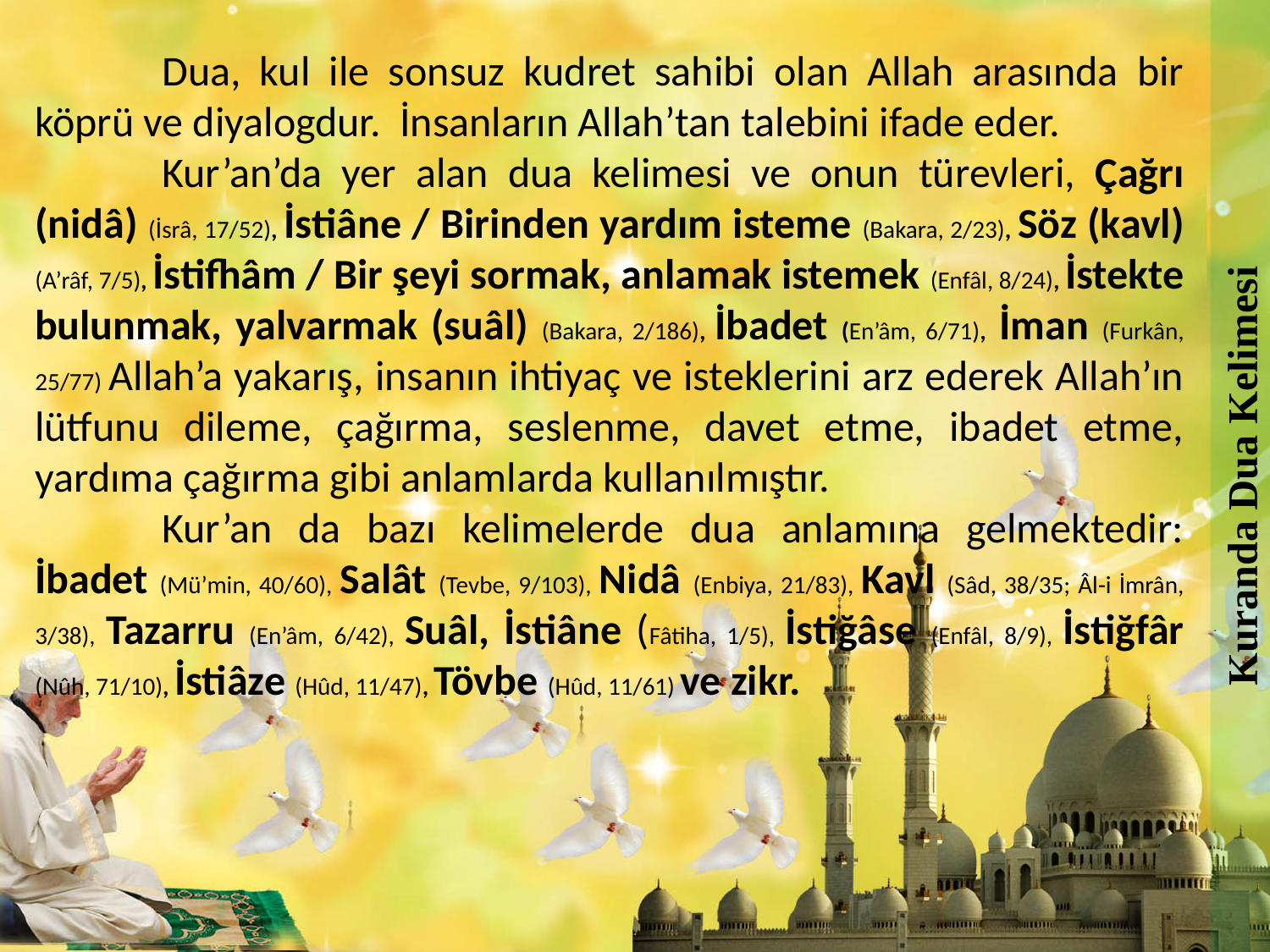

Kuranda Dua Kelimesi
	Dua, kul ile sonsuz kudret sahibi olan Allah arasında bir köprü ve diyalogdur.  İnsanların Allah’tan talebini ifade eder.
	Kur’an’da yer alan dua kelimesi ve onun türevleri, Çağrı (nidâ) (İsrâ, 17/52), İstiâne / Birinden yardım isteme (Bakara, 2/23), Söz (kavl) (A’râf, 7/5), İstifhâm / Bir şeyi sormak, anlamak istemek (Enfâl, 8/24), İstekte bulunmak, yalvarmak (suâl) (Bakara, 2/186), İbadet (En’âm, 6/71), İman (Furkân, 25/77) Allah’a yakarış, insanın ihtiyaç ve isteklerini arz ederek Allah’ın lütfunu dileme, çağırma, seslenme, davet etme, ibadet etme, yardıma çağırma gibi anlamlarda kullanılmıştır.
	Kur’an da bazı kelimelerde dua anlamına gelmektedir: İbadet (Mü’min, 40/60), Salât (Tevbe, 9/103), Nidâ (Enbiya, 21/83), Kavl (Sâd, 38/35; Âl-i İmrân, 3/38), Tazarru (En’âm, 6/42), Suâl, İstiâne (Fâtiha, 1/5), İstiğâse (Enfâl, 8/9), İstiğfâr (Nûh, 71/10), İstiâze (Hûd, 11/47), Tövbe (Hûd, 11/61) ve zikr.